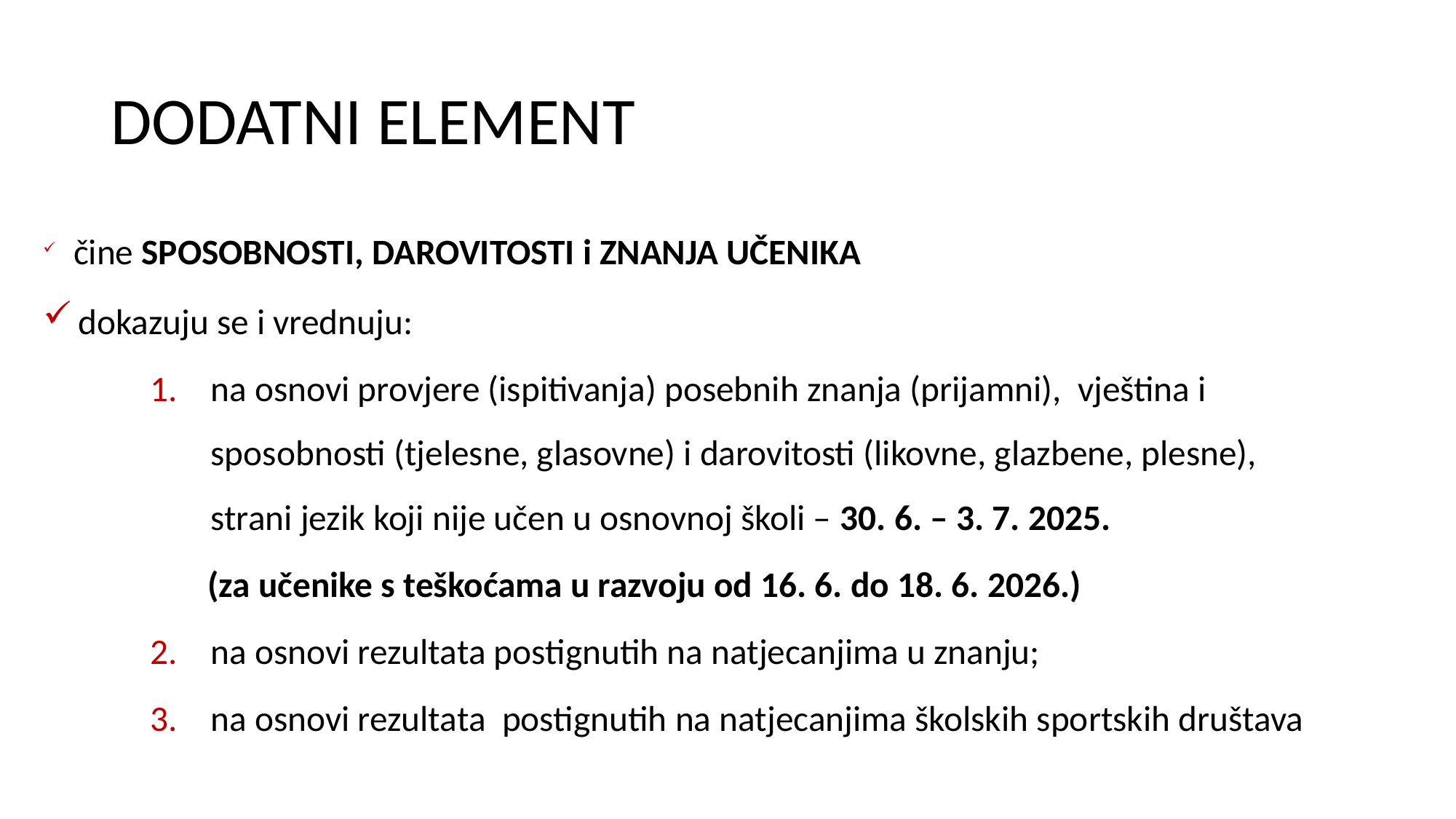

# DODATNI ELEMENT
 čine SPOSOBNOSTI, DAROVITOSTI i ZNANJA UČENIKA
 dokazuju se i vrednuju:
na osnovi provjere (ispitivanja) posebnih znanja (prijamni),  vještina i sposobnosti (tjelesne, glasovne) i darovitosti (likovne, glazbene, plesne), strani jezik koji nije učen u osnovnoj školi – 30. 6. – 3. 7. 2025.
       (za učenike s teškoćama u razvoju od 16. 6. do 18. 6. 2026.)
na osnovi rezultata postignutih na natjecanjima u znanju;
na osnovi rezultata  postignutih na natjecanjima školskih sportskih društava